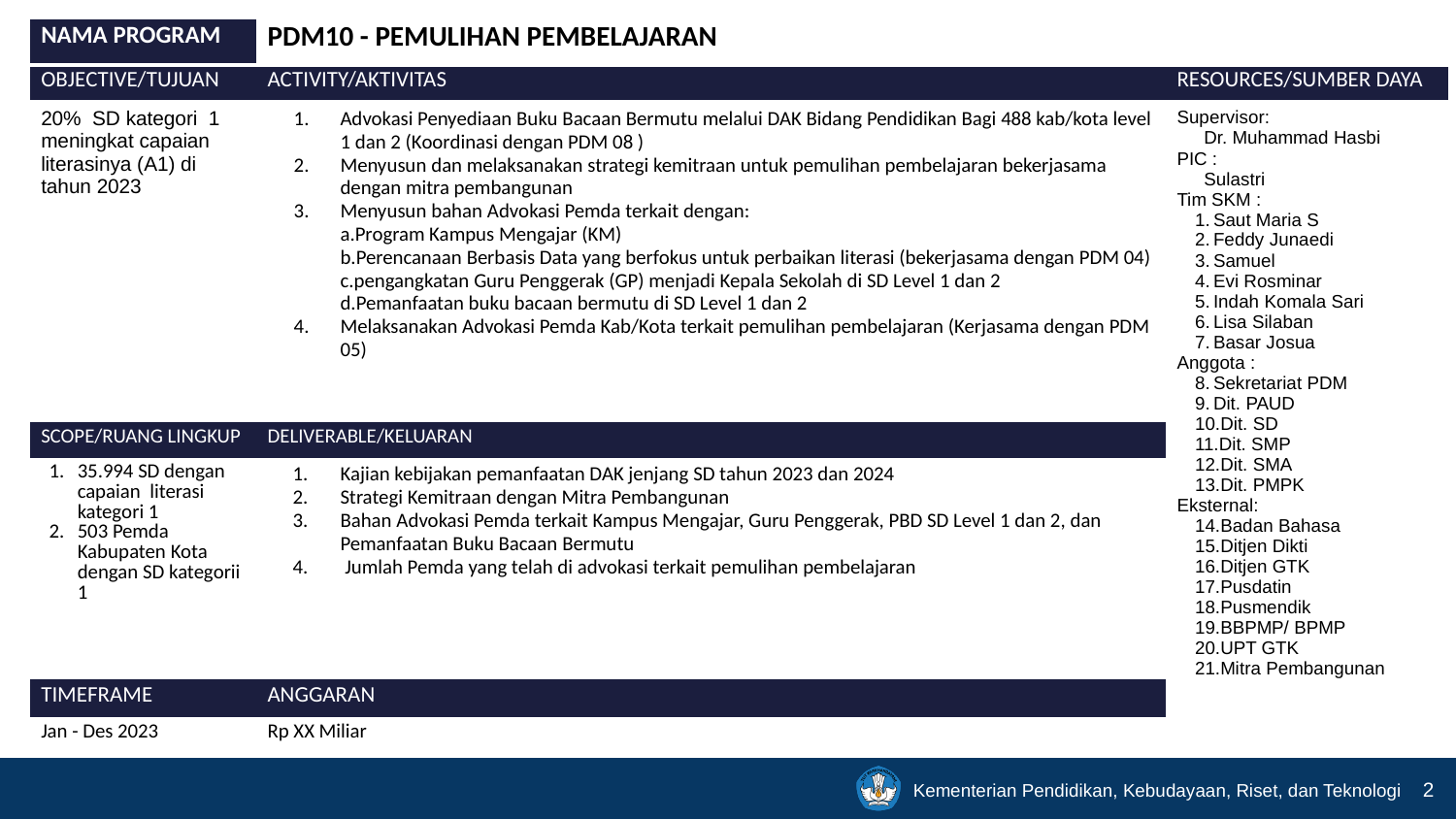

| NAMA PROGRAM | PDM10 - PEMULIHAN PEMBELAJARAN |  |
| --- | --- | --- |
| OBJECTIVE/TUJUAN | ACTIVITY/AKTIVITAS | RESOURCES/SUMBER DAYA |
| 20% SD kategori 1 meningkat capaian literasinya (A1) di tahun 2023 | Advokasi Penyediaan Buku Bacaan Bermutu melalui DAK Bidang Pendidikan Bagi 488 kab/kota level 1 dan 2 (Koordinasi dengan PDM 08 ) Menyusun dan melaksanakan strategi kemitraan untuk pemulihan pembelajaran bekerjasama dengan mitra pembangunan Menyusun bahan Advokasi Pemda terkait dengan: a.Program Kampus Mengajar (KM) b.Perencanaan Berbasis Data yang berfokus untuk perbaikan literasi (bekerjasama dengan PDM 04) c.pengangkatan Guru Penggerak (GP) menjadi Kepala Sekolah di SD Level 1 dan 2 d.Pemanfaatan buku bacaan bermutu di SD Level 1 dan 2 Melaksanakan Advokasi Pemda Kab/Kota terkait pemulihan pembelajaran (Kerjasama dengan PDM 05) | Supervisor: Dr. Muhammad Hasbi PIC : Sulastri Tim SKM : Saut Maria S Feddy Junaedi Samuel Evi Rosminar Indah Komala Sari Lisa Silaban Basar Josua Anggota : Sekretariat PDM Dit. PAUD Dit. SD Dit. SMP Dit. SMA Dit. PMPK Eksternal: Badan Bahasa Ditjen Dikti Ditjen GTK Pusdatin Pusmendik BBPMP/ BPMP UPT GTK Mitra Pembangunan |
| SCOPE/RUANG LINGKUP | DELIVERABLE/KELUARAN |  |
| 35.994 SD dengan capaian literasi kategori 1 503 Pemda Kabupaten Kota dengan SD kategorii 1 | Kajian kebijakan pemanfaatan DAK jenjang SD tahun 2023 dan 2024 Strategi Kemitraan dengan Mitra Pembangunan Bahan Advokasi Pemda terkait Kampus Mengajar, Guru Penggerak, PBD SD Level 1 dan 2, dan Pemanfaatan Buku Bacaan Bermutu Jumlah Pemda yang telah di advokasi terkait pemulihan pembelajaran |  |
| TIMEFRAME | ANGGARAN |  |
| Jan - Des 2023 | Rp XX Miliar |  |
2